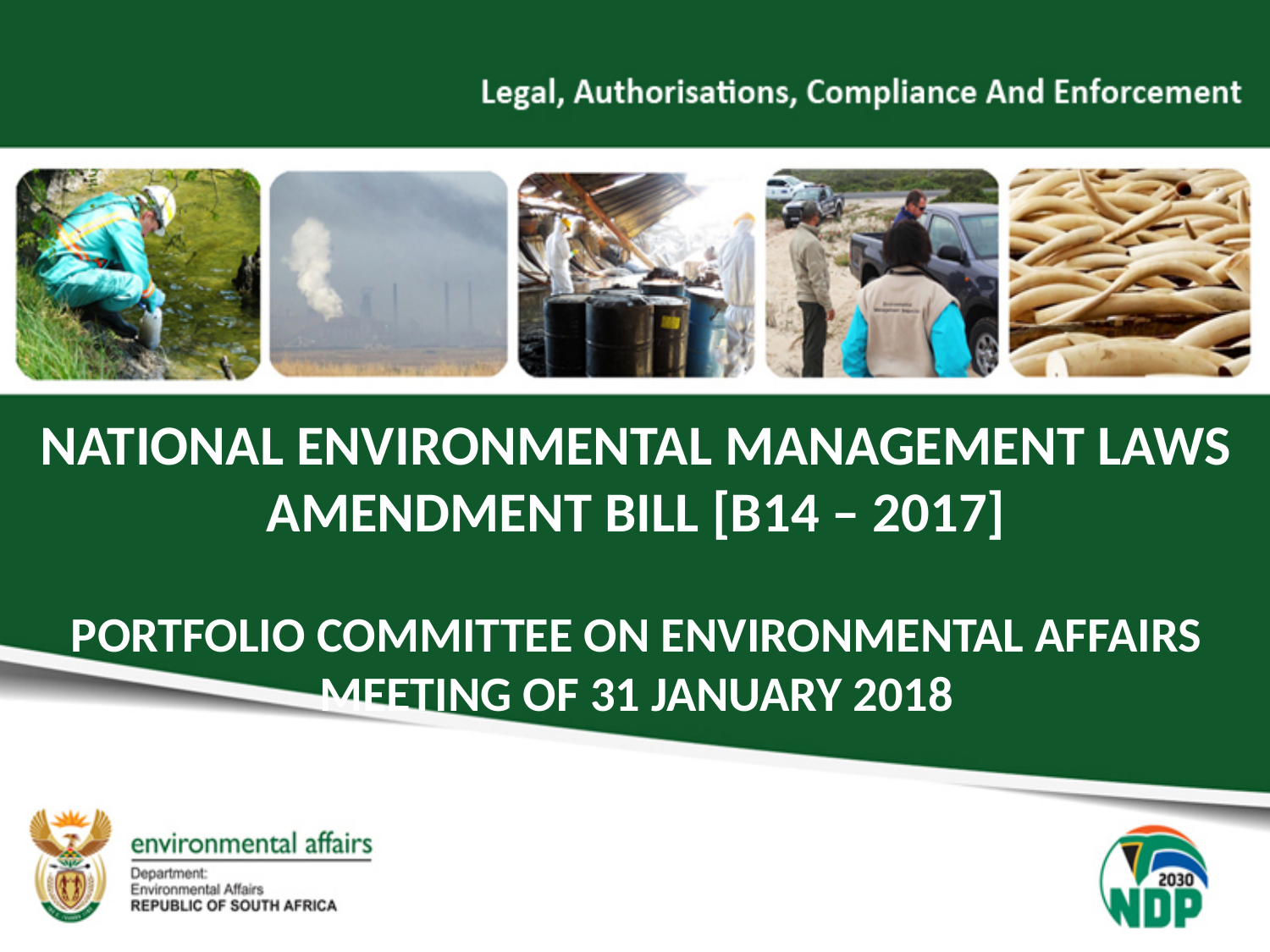

# NATIONAL ENVIRONMENTAL MANAGEMENT LAWS AMENDMENT BILL [B14 – 2017] PORTFOLIO COMMITTEE ON ENVIRONMENTAL AFFAIRS MEETING OF 31 JANUARY 2018